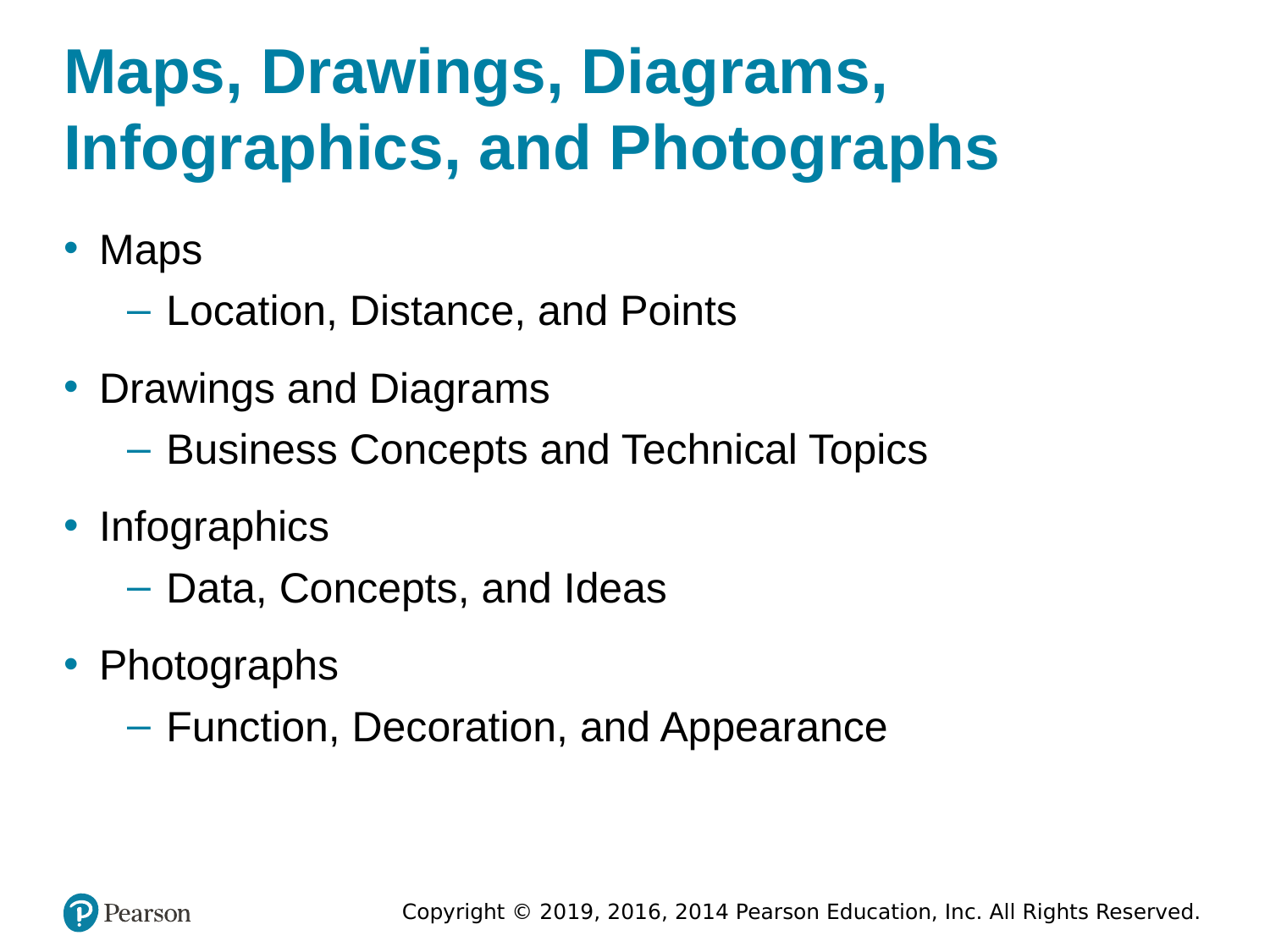

# Maps, Drawings, Diagrams, Infographics, and Photographs
Maps
Location, Distance, and Points
Drawings and Diagrams
Business Concepts and Technical Topics
Infographics
Data, Concepts, and Ideas
Photographs
Function, Decoration, and Appearance